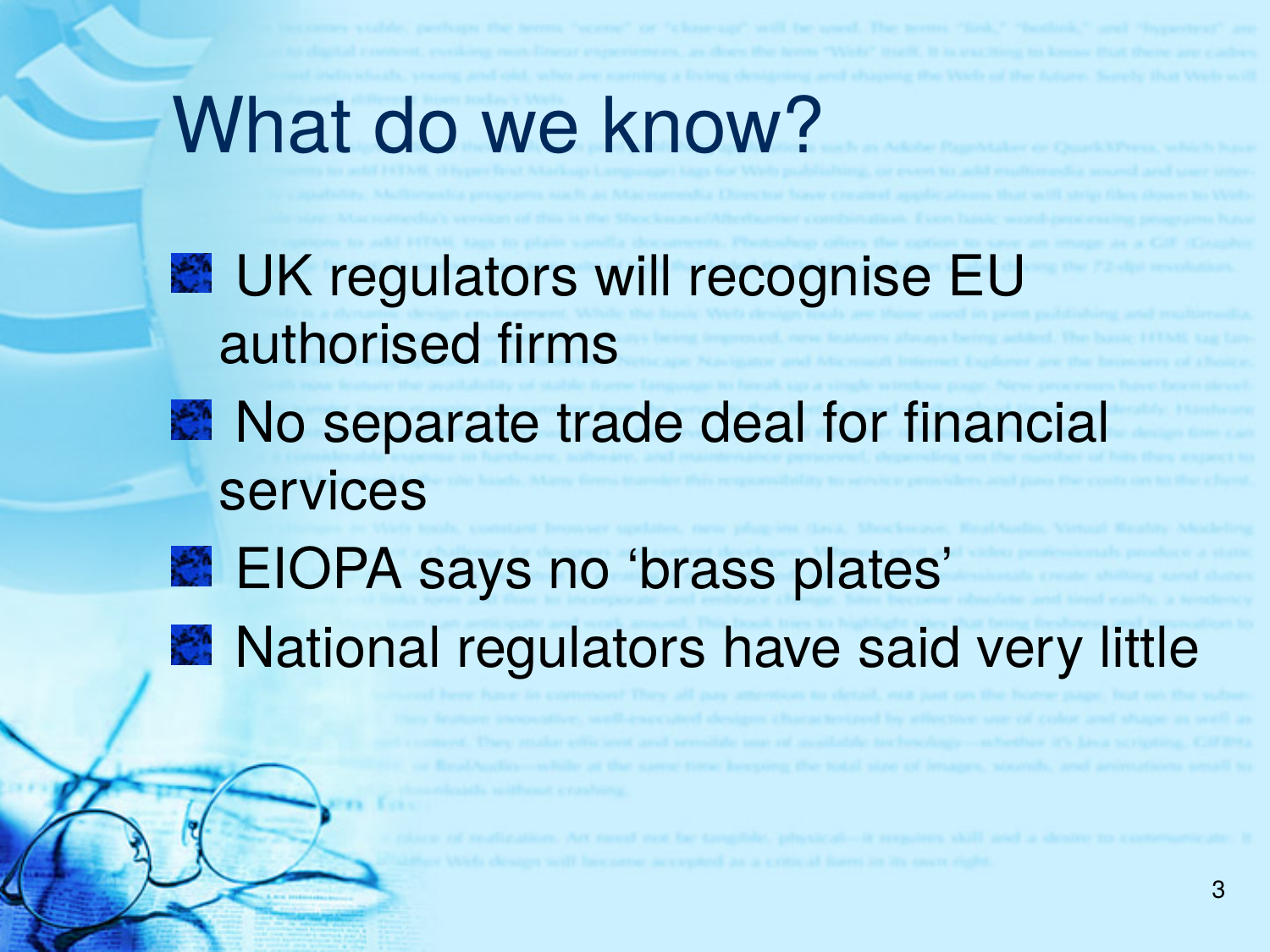

# What do we know?
 UK regulators will recognise EU authorised firms
 No separate trade deal for financial services
 EIOPA says no ‘brass plates’
 National regulators have said very little
3